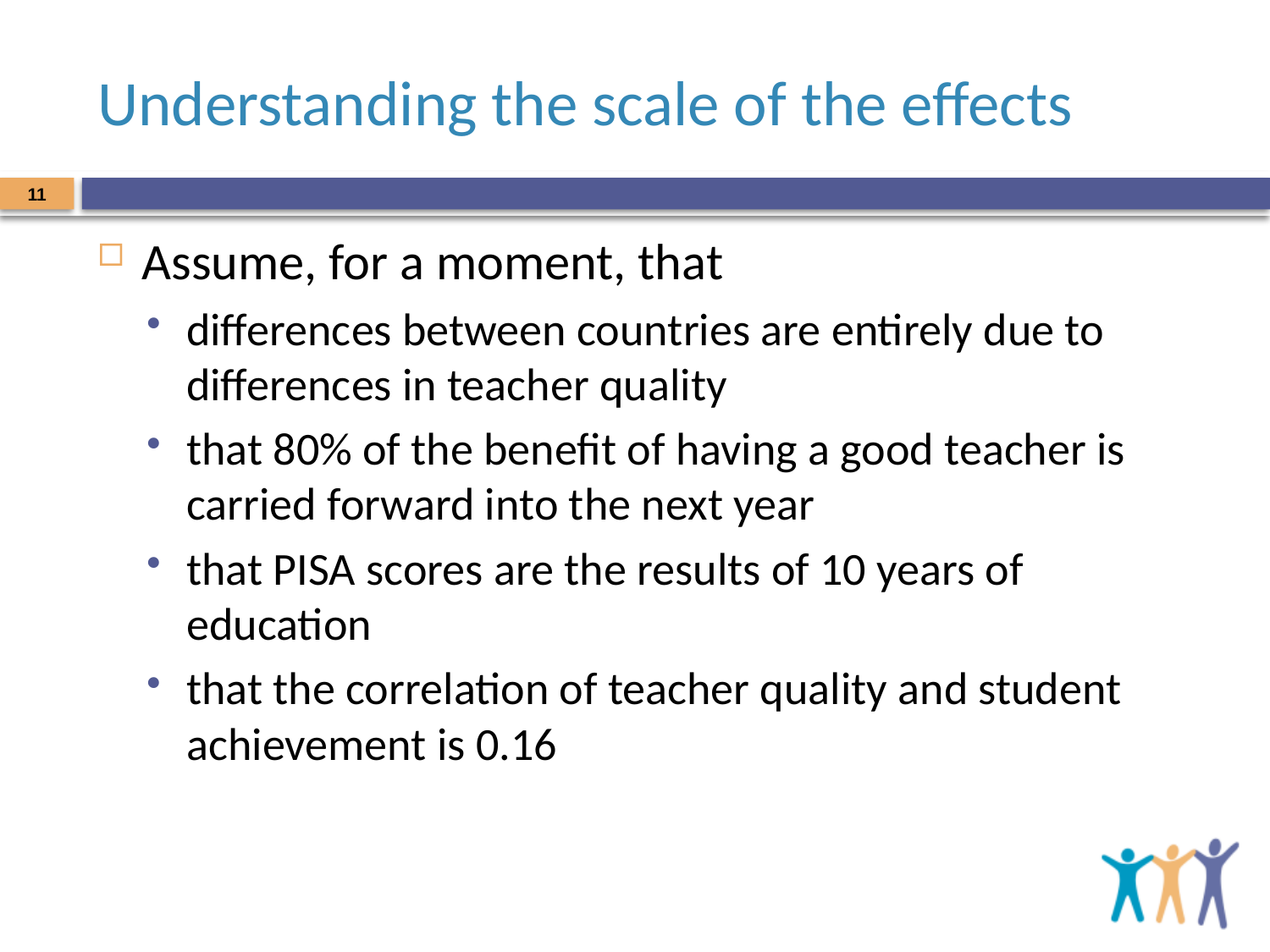

# Understanding the scale of the effects
11
Assume, for a moment, that
differences between countries are entirely due to differences in teacher quality
that 80% of the benefit of having a good teacher is carried forward into the next year
that PISA scores are the results of 10 years of education
that the correlation of teacher quality and student achievement is 0.16